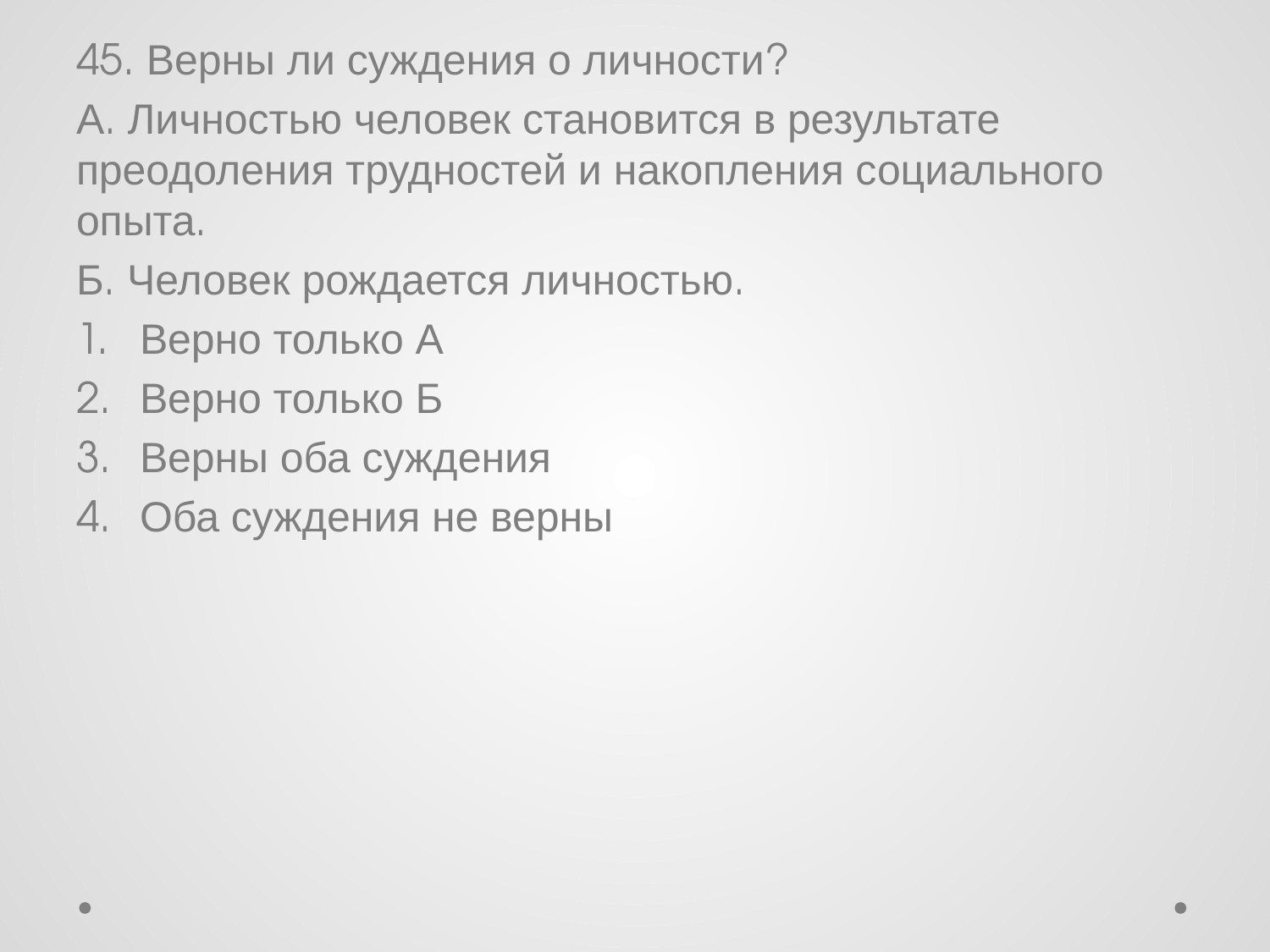

45. Верны ли суждения о личности?
А. Личностью человек становится в результате преодоления трудностей и накопления социального опыта.
Б. Человек рождается личностью.
Верно только А
Верно только Б
Верны оба суждения
Оба суждения не верны